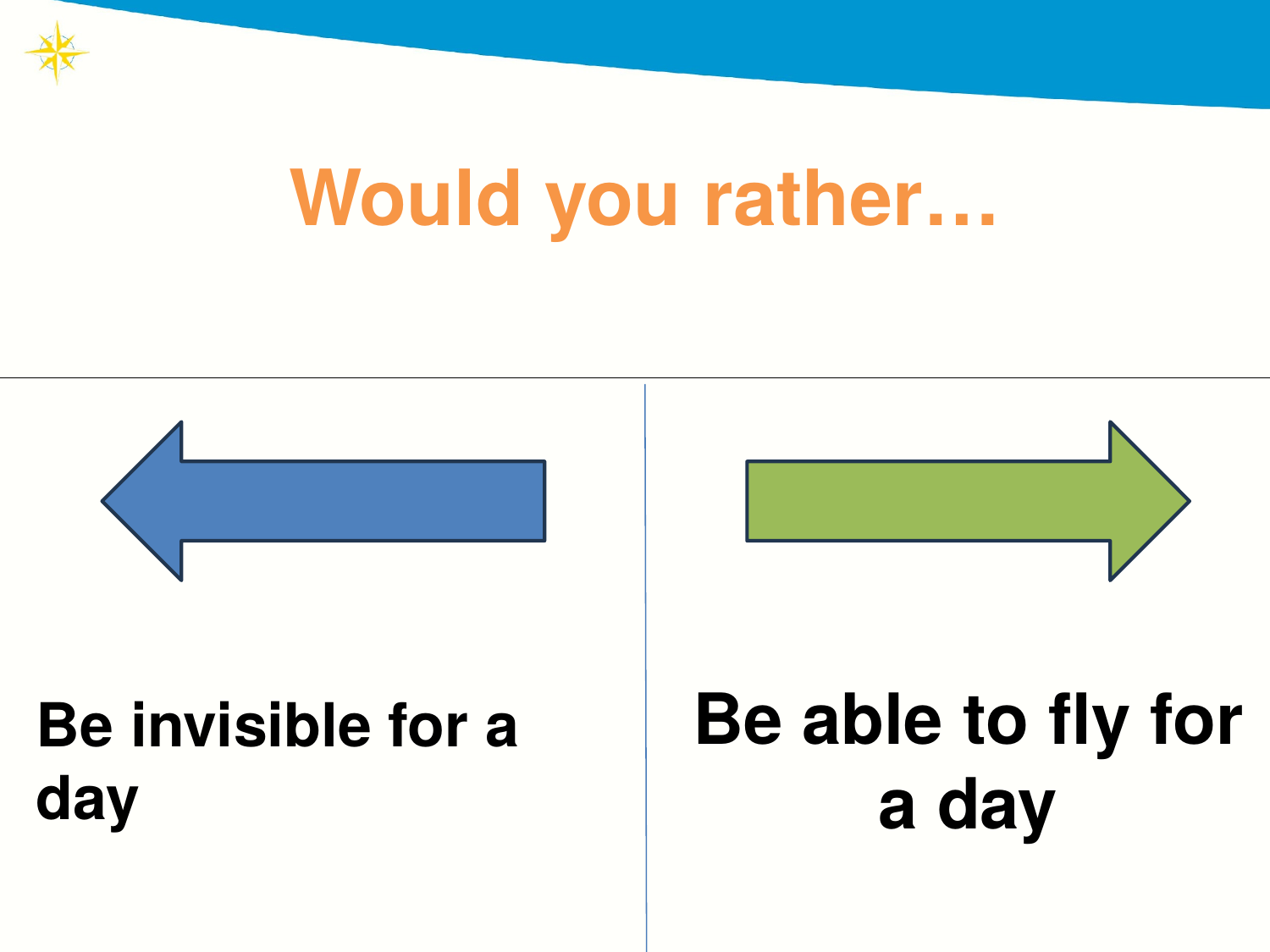

# Would you rather…

Be invisible for a day
Be able to fly for a day